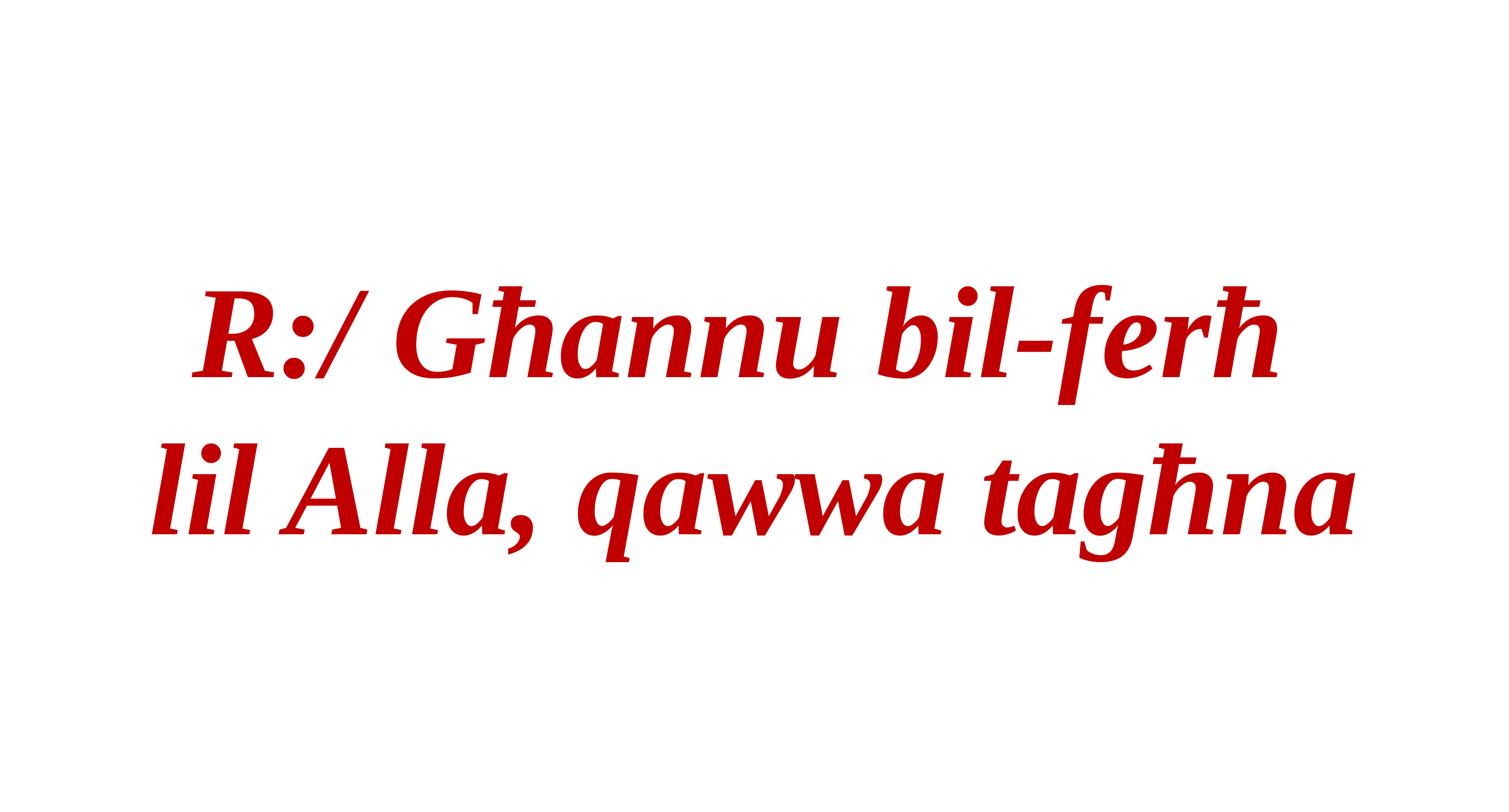

R:/ Għannu bil-ferħ
lil Alla, qawwa tagħna